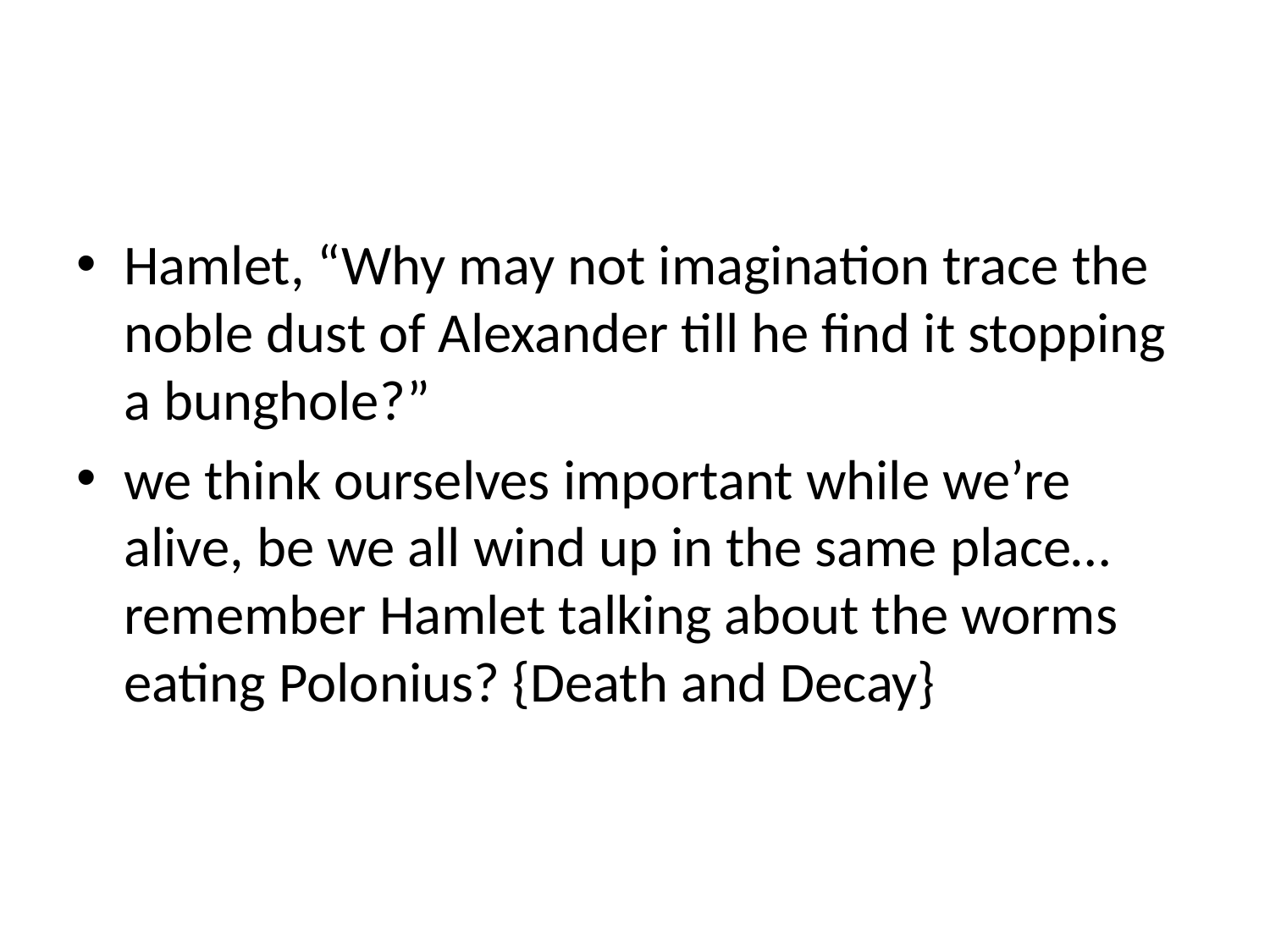

#
Hamlet, “Why may not imagination trace the noble dust of Alexander till he find it stopping a bunghole?”
we think ourselves important while we’re alive, be we all wind up in the same place…remember Hamlet talking about the worms eating Polonius? {Death and Decay}